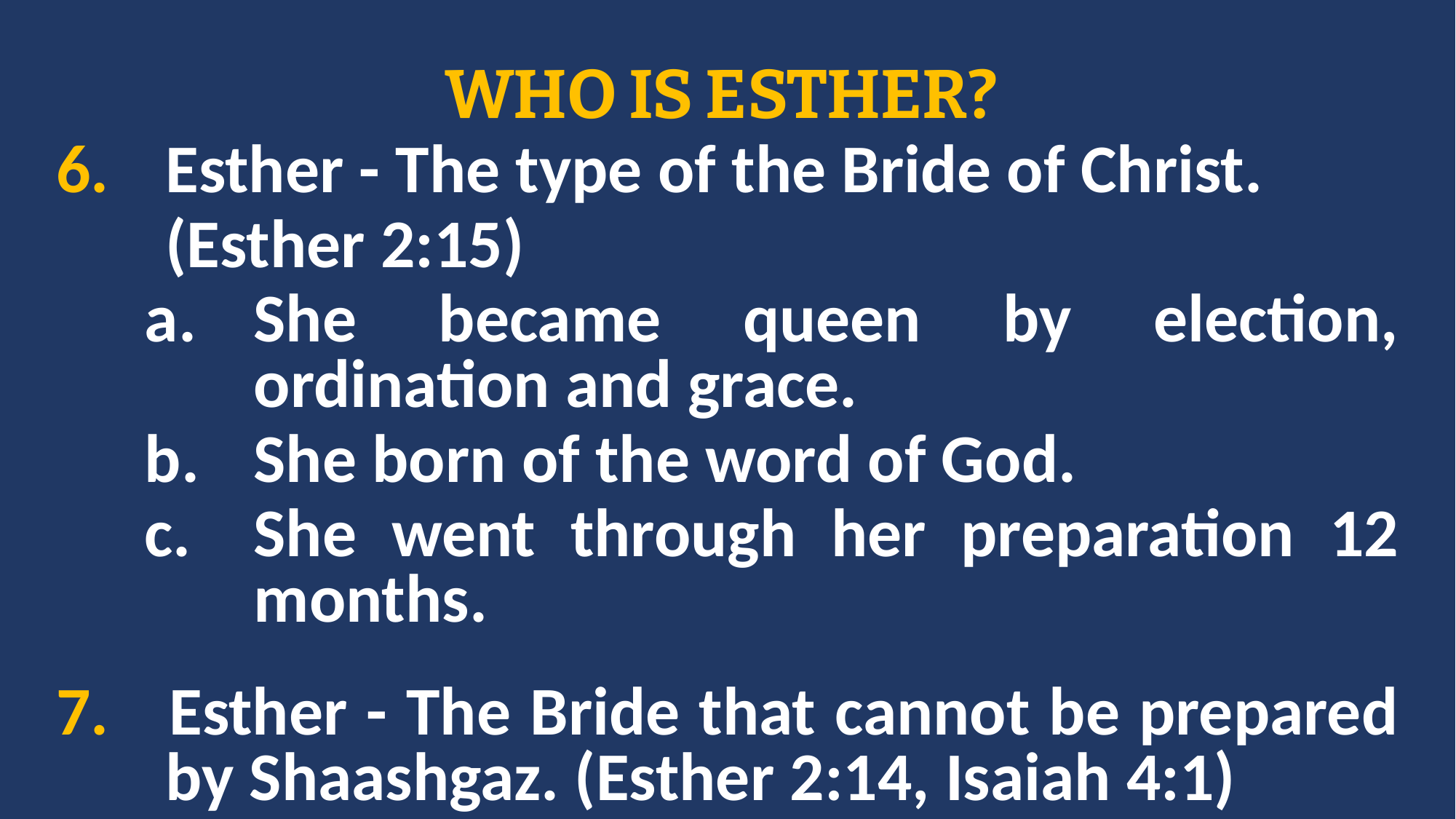

WHO IS ESTHER?
6. 	Esther - The type of the Bride of Christ.
	(Esther 2:15)
She became queen by election, ordination and grace.
She born of the word of God.
She went through her preparation 12 months.

7. 	Esther - The Bride that cannot be prepared 	by Shaashgaz. (Esther 2:14, Isaiah 4:1)